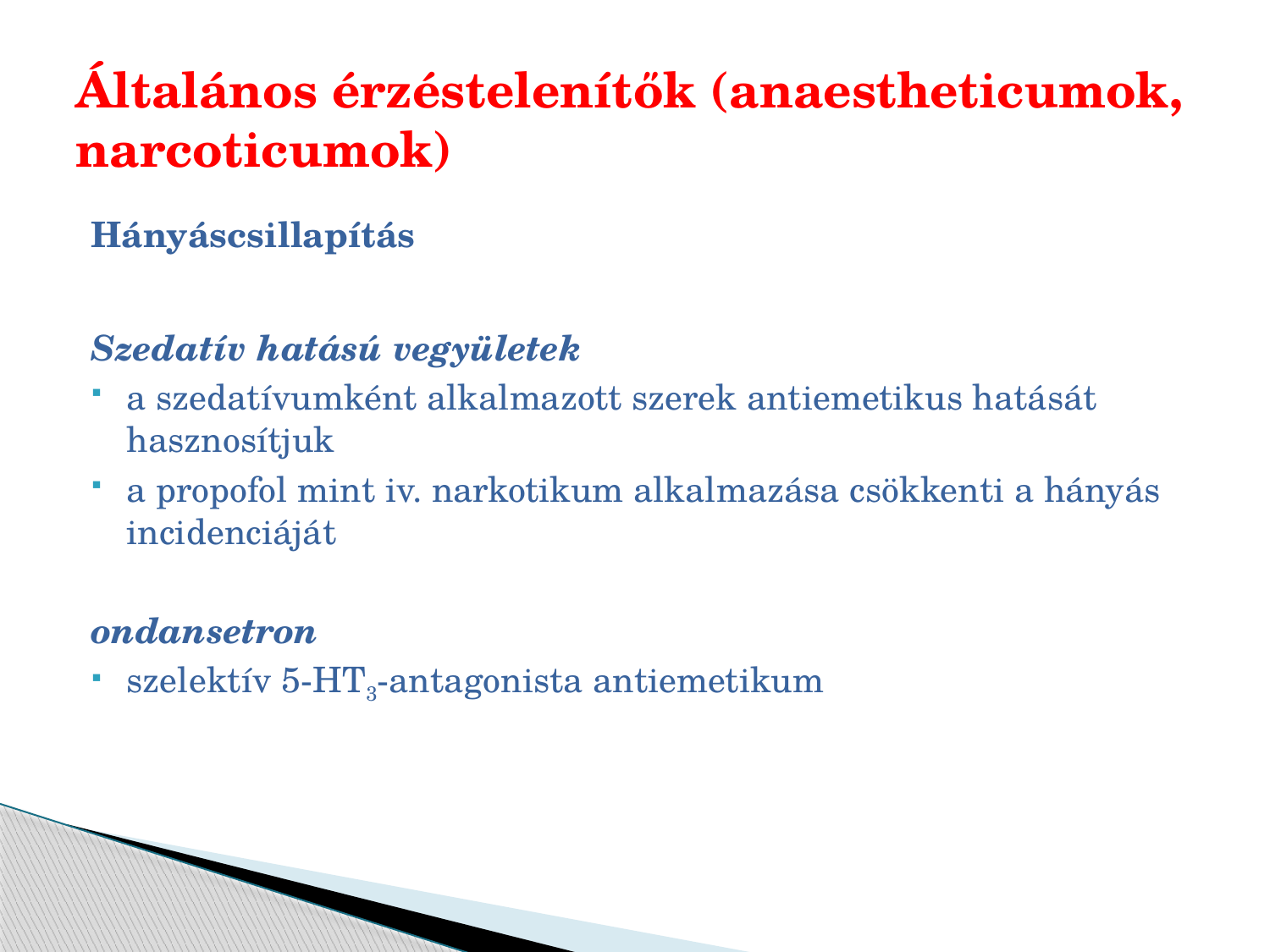

# Általános érzéstelenítők (anaestheticumok, narcoticumok)
Hányáscsillapítás

Szedatív hatású vegyületek
a szedatívumként alkalmazott szerek antiemetikus hatását hasznosítjuk
a propofol mint iv. narkotikum alkalmazása csökkenti a hányás incidenciáját

ondansetron
szelektív 5-HT3-antagonista antiemetikum